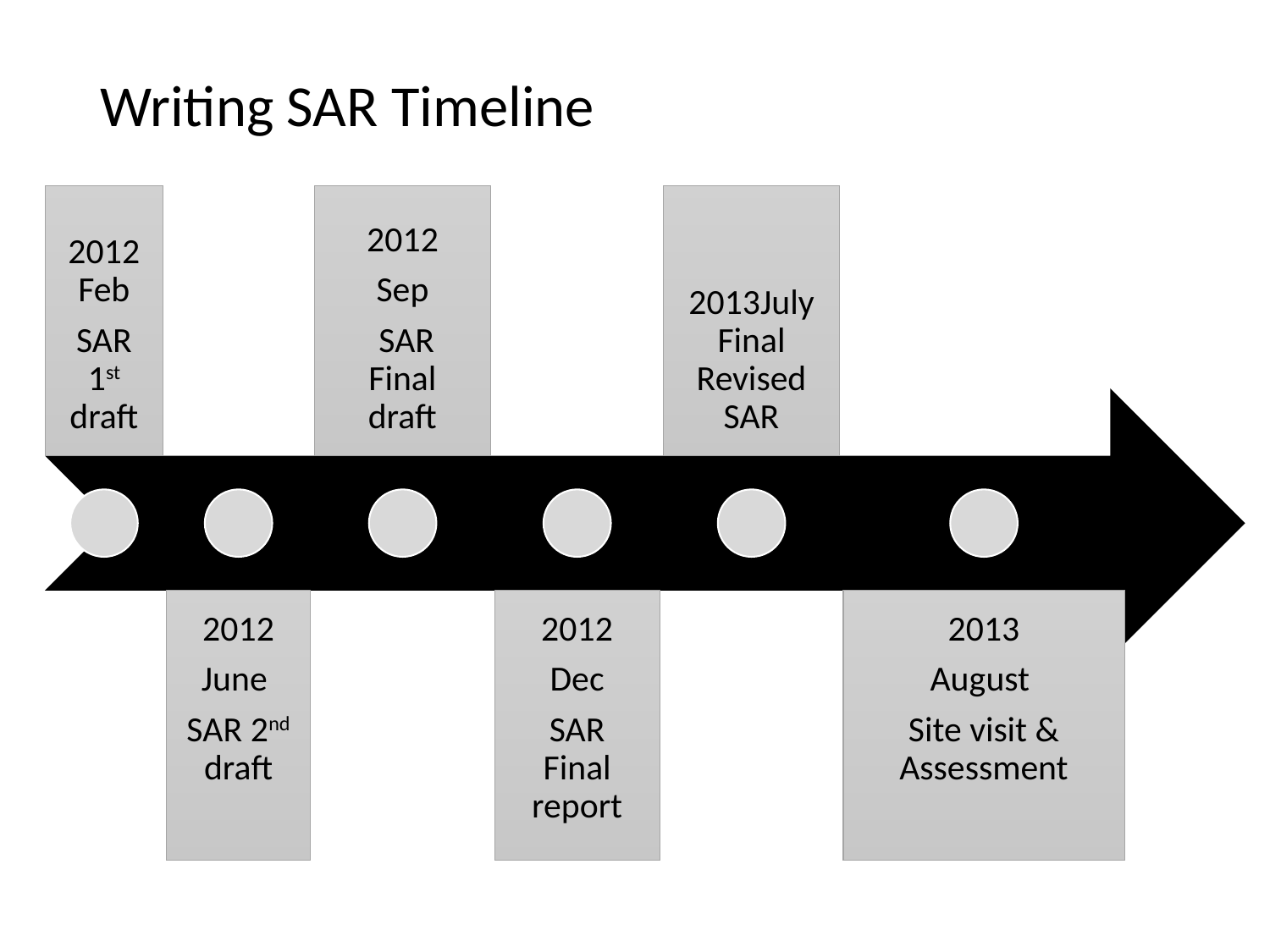

# Writing SAR Timeline
2012 Feb
SAR 1st draft
2012
June
SAR 2nd draft
2012
Sep
 SAR Final draft
2012
Dec
SAR Final report
2013July Final Revised SAR
2013
August
Site visit & Assessment